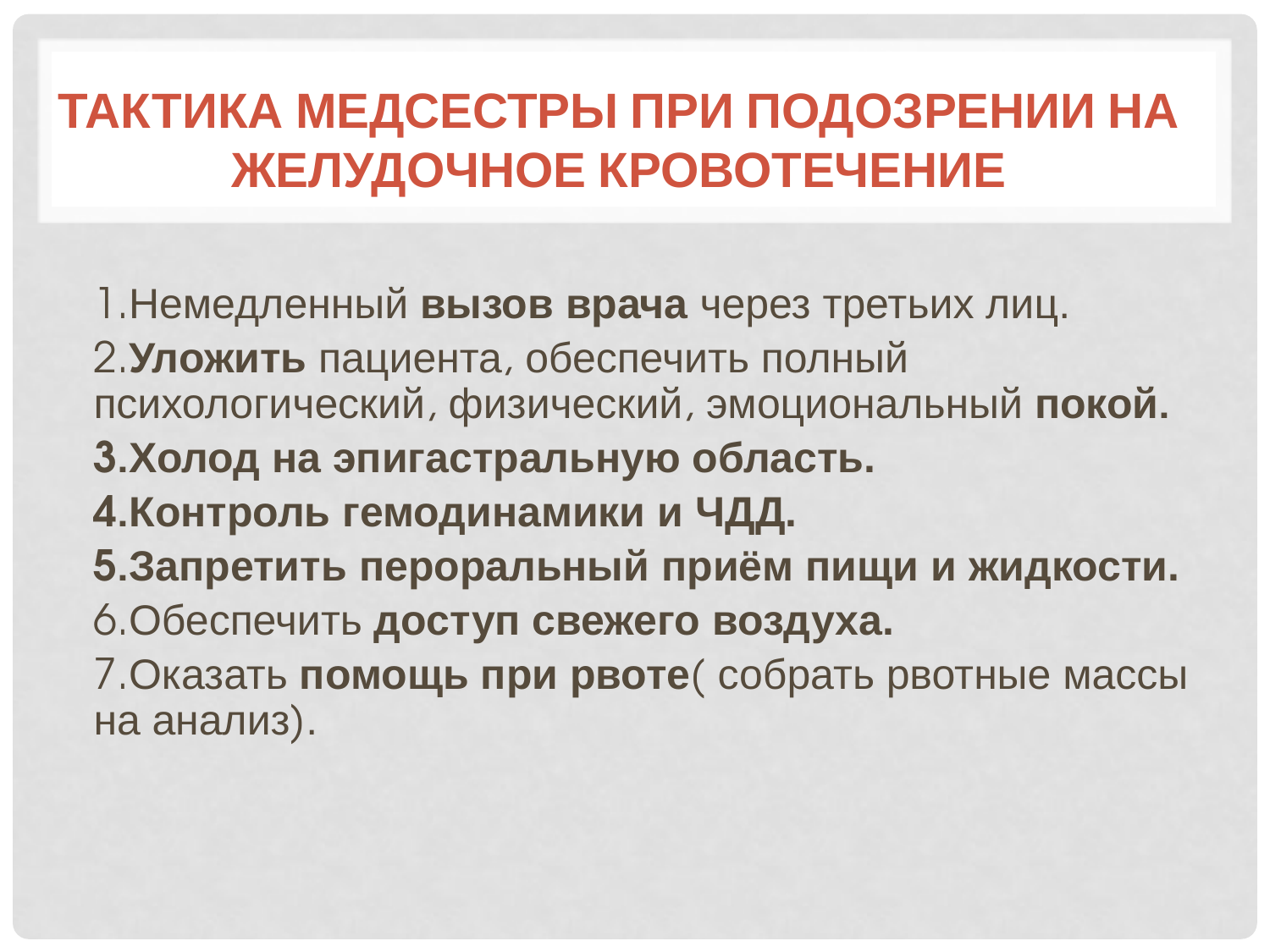

# ТАКТИКА МЕДСЕСТРЫ ПРИ ПОДОЗРЕНИИ НА ЖЕЛУДОЧНОЕ КРОВОТЕЧЕНИЕ
1.Немедленный вызов врача через третьих лиц.
2.Уложить пациента, обеспечить полный психологический, физический, эмоциональный покой.
3.Холод на эпигастральную область.
4.Контроль гемодинамики и ЧДД.
5.Запретить пероральный приём пищи и жидкости.
6.Обеспечить доступ свежего воздуха.
7.Оказать помощь при рвоте( собрать рвотные массы на анализ).